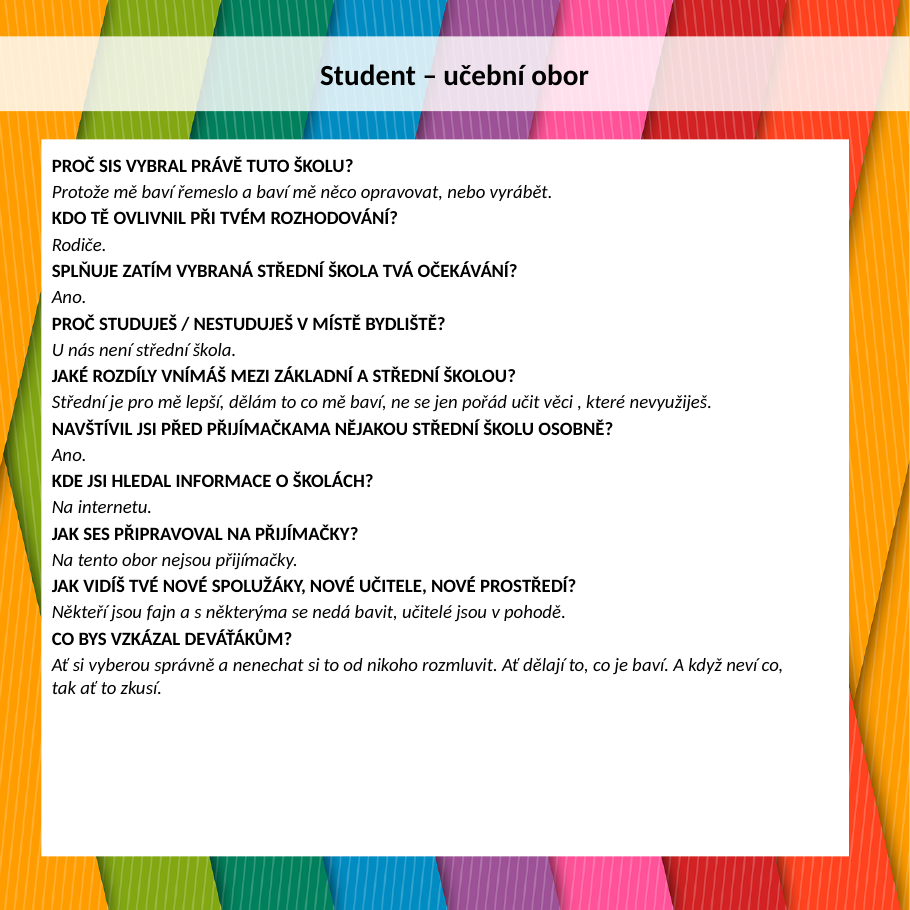

Student – učební obor

PROČ SIS VYBRAL PRÁVĚ TUTO ŠKOLU?
Protože mě baví řemeslo a baví mě něco opravovat, nebo vyrábět.
KDO TĚ OVLIVNIL PŘI TVÉM ROZHODOVÁNÍ?
Rodiče.
SPLŇUJE ZATÍM VYBRANÁ STŘEDNÍ ŠKOLA TVÁ OČEKÁVÁNÍ?
Ano.
PROČ STUDUJEŠ / NESTUDUJEŠ V MÍSTĚ BYDLIŠTĚ?
U nás není střední škola.
JAKÉ ROZDÍLY VNÍMÁŠ MEZI ZÁKLADNÍ A STŘEDNÍ ŠKOLOU?
Střední je pro mě lepší, dělám to co mě baví, ne se jen pořád učit věci , které nevyužiješ.
NAVŠTÍVIL JSI PŘED PŘIJÍMAČKAMA NĚJAKOU STŘEDNÍ ŠKOLU OSOBNĚ?
Ano.
KDE JSI HLEDAL INFORMACE O ŠKOLÁCH?
Na internetu.
JAK SES PŘIPRAVOVAL NA PŘIJÍMAČKY?
Na tento obor nejsou přijímačky.
JAK VIDÍŠ TVÉ NOVÉ SPOLUŽÁKY, NOVÉ UČITELE, NOVÉ PROSTŘEDÍ?
Někteří jsou fajn a s některýma se nedá bavit, učitelé jsou v pohodě.
CO BYS VZKÁZAL DEVÁŤÁKŮM?
Ať si vyberou správně a nenechat si to od nikoho rozmluvit. Ať dělají to, co je baví. A když neví co,         tak ať to zkusí.